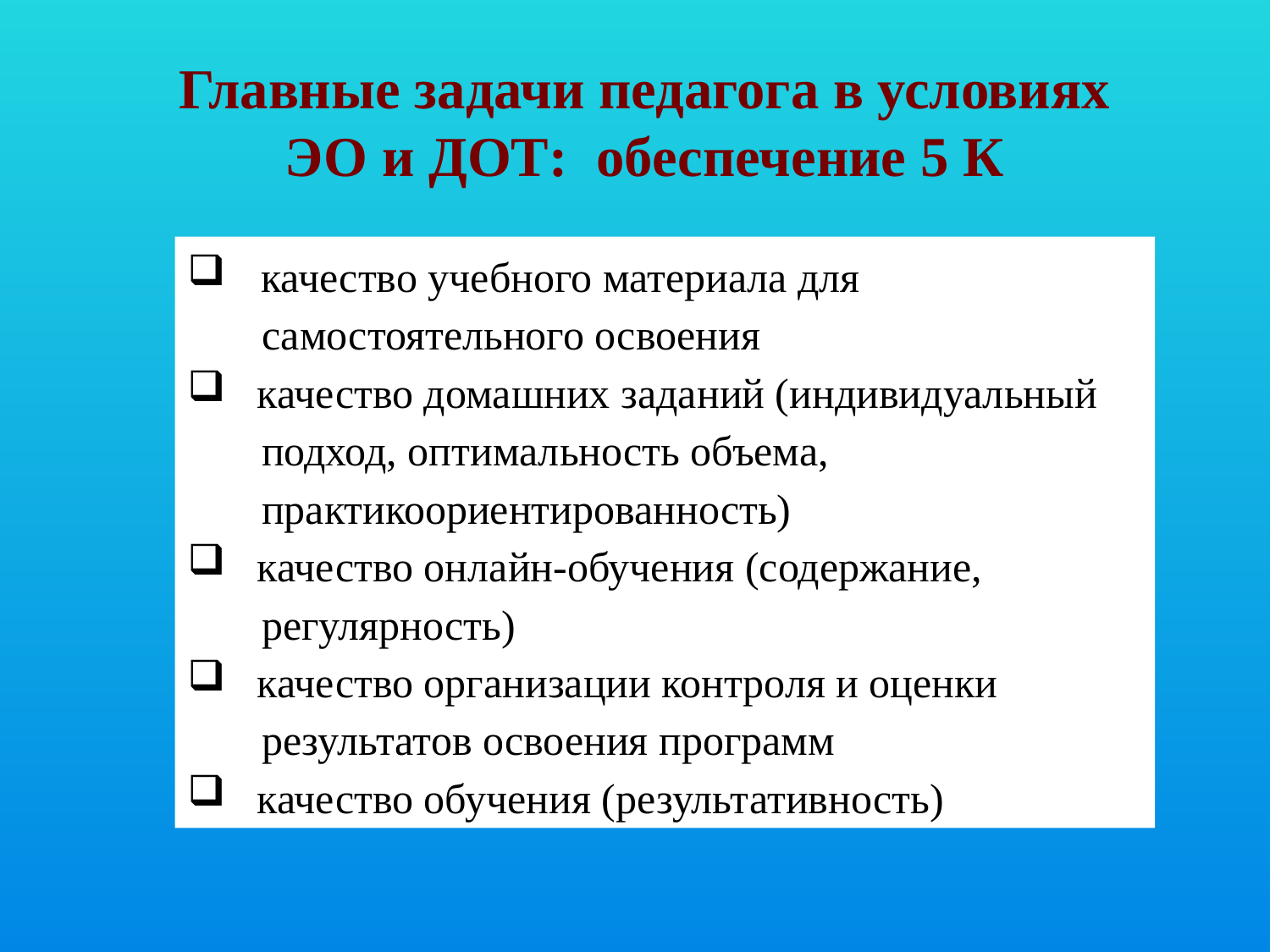

Главные задачи педагога в условиях ЭО и ДОТ:  обеспечение 5 К
   качество учебного материала для
       самостоятельного освоения
   качество домашних заданий (индивидуальный
       подход, оптимальность объема,
       практикоориентированность)
   качество онлайн-обучения (содержание,
       регулярность)
   качество организации контроля и оценки
       результатов освоения программ
   качество обучения (результативность)